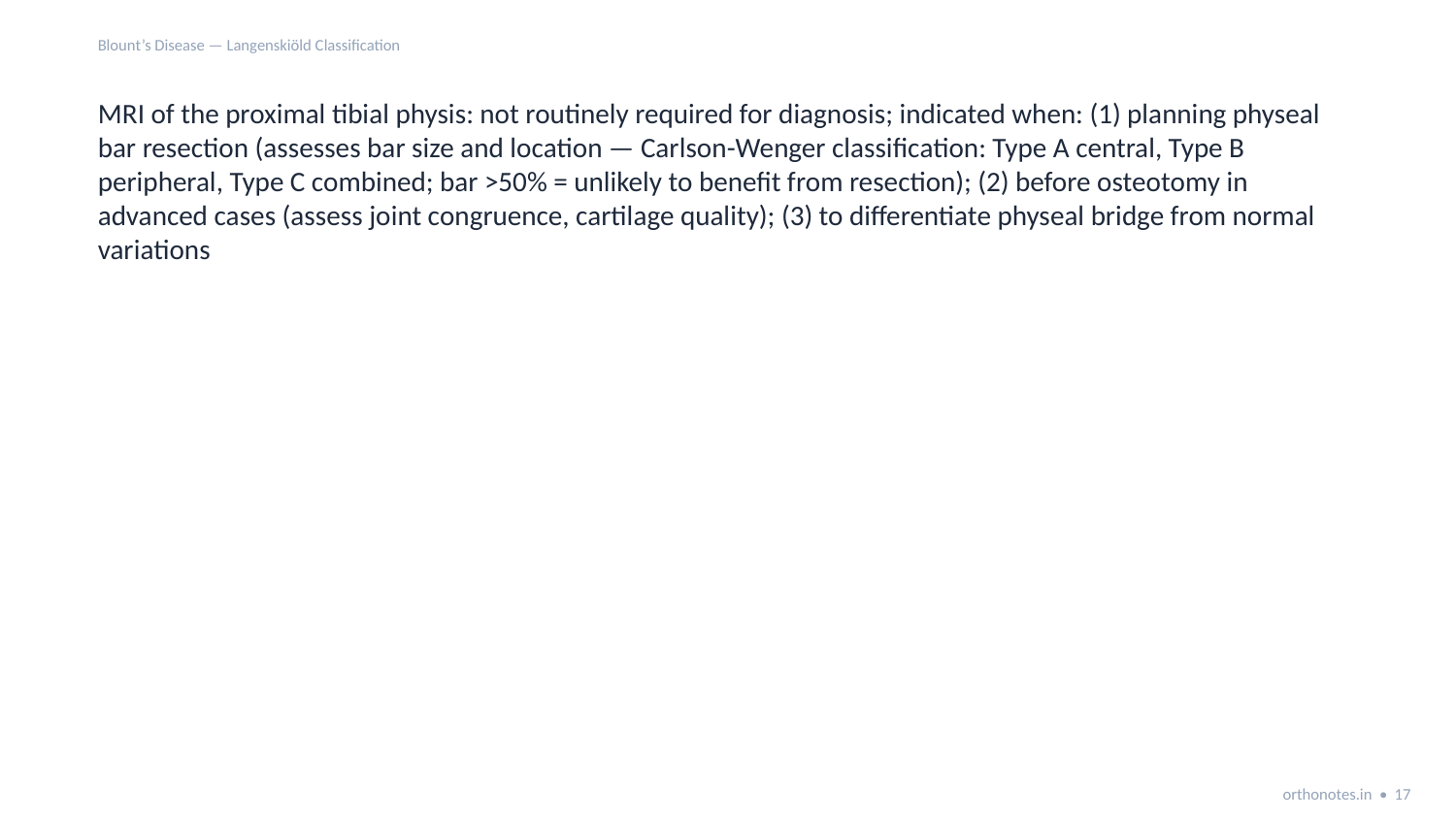

Blount’s Disease — Langenskiöld Classification
MRI of the proximal tibial physis: not routinely required for diagnosis; indicated when: (1) planning physeal bar resection (assesses bar size and location — Carlson-Wenger classification: Type A central, Type B peripheral, Type C combined; bar >50% = unlikely to benefit from resection); (2) before osteotomy in advanced cases (assess joint congruence, cartilage quality); (3) to differentiate physeal bridge from normal variations
orthonotes.in  •  17